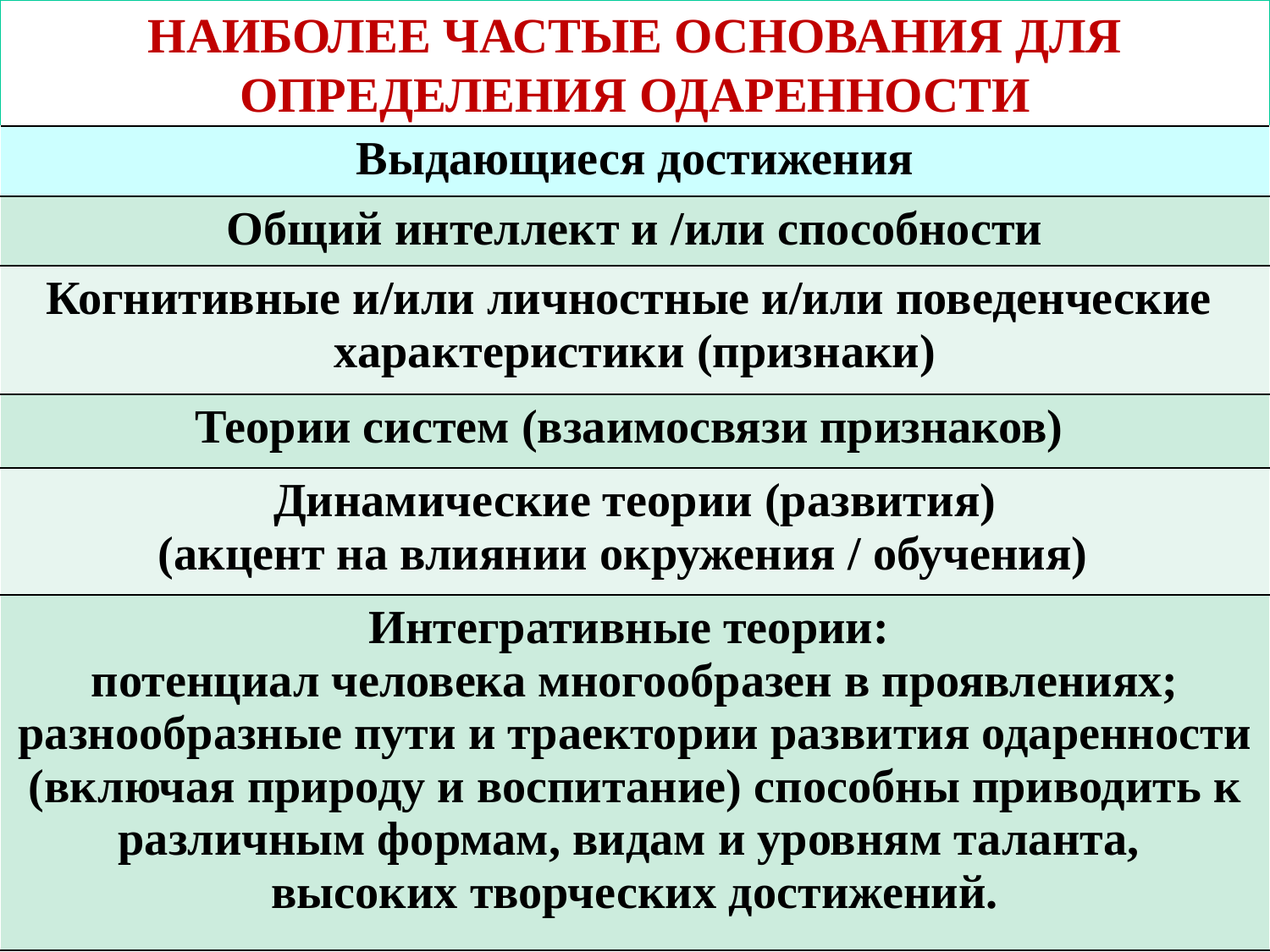

# НАИБОЛЕЕ ЧАСТЫЕ ОСНОВАНИЯ ДЛЯ ОПРЕДЕЛЕНИЯ ОДАРЕННОСТИ
| Выдающиеся достижения |
| --- |
| Общий интеллект и /или способности |
| Когнитивные и/или личностные и/или поведенческие характеристики (признаки) |
| Теории систем (взаимосвязи признаков) |
| Динамические теории (развития) (акцент на влиянии окружения / обучения) |
| Интегративные теории: потенциал человека многообразен в проявлениях; разнообразные пути и траектории развития одаренности (включая природу и воспитание) способны приводить к различным формам, видам и уровням таланта, высоких творческих достижений. |